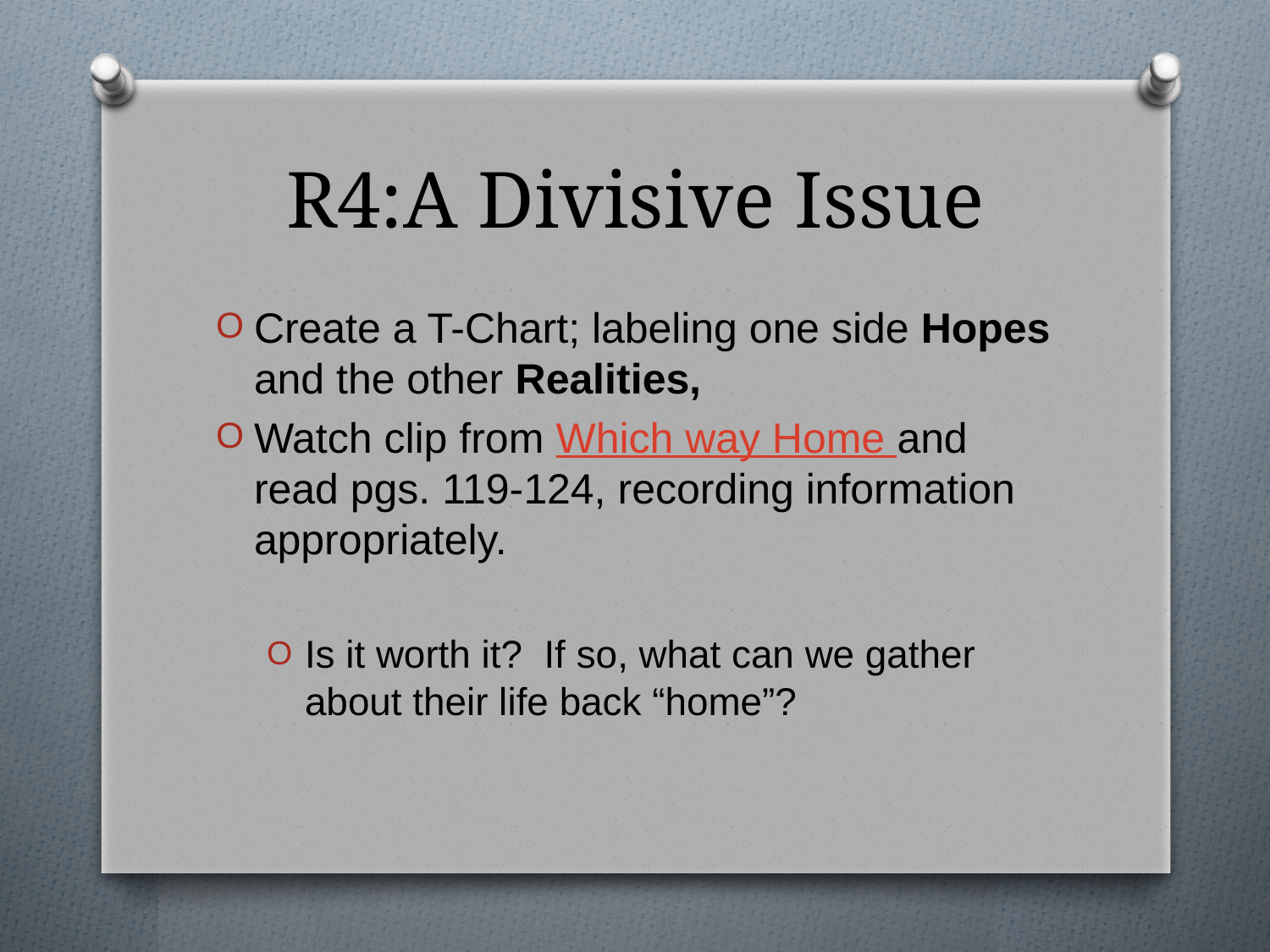

# R4:A Divisive Issue
Create a T-Chart; labeling one side Hopes and the other Realities,
Watch clip from Which way Home and read pgs. 119-124, recording information appropriately.

Is it worth it?  If so, what can we gather about their life back “home”?